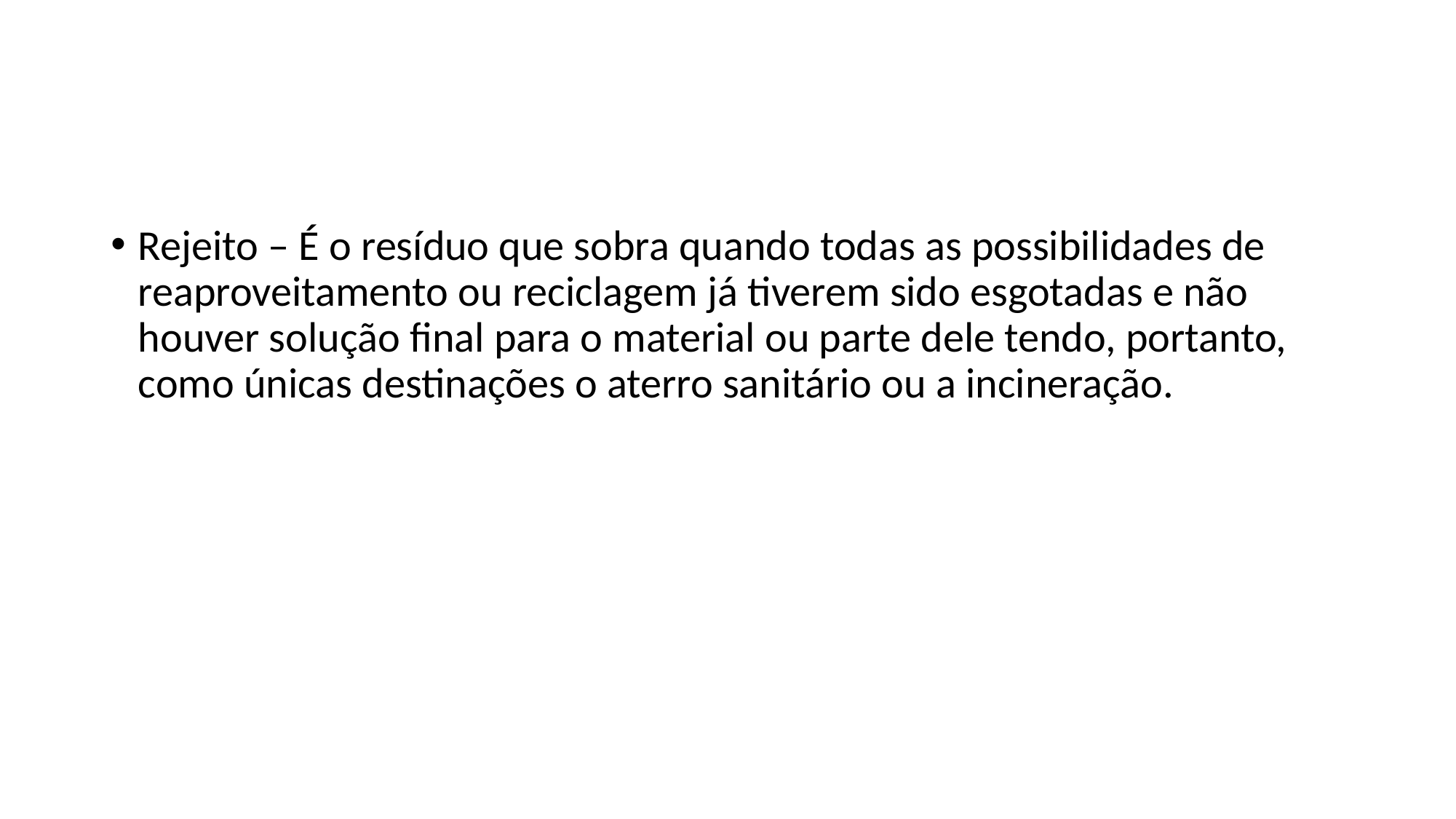

Rejeito – É o resíduo que sobra quando todas as possibilidades de reaproveitamento ou reciclagem já tiverem sido esgotadas e não houver solução final para o material ou parte dele tendo, portanto, como únicas destinações o aterro sanitário ou a incineração.